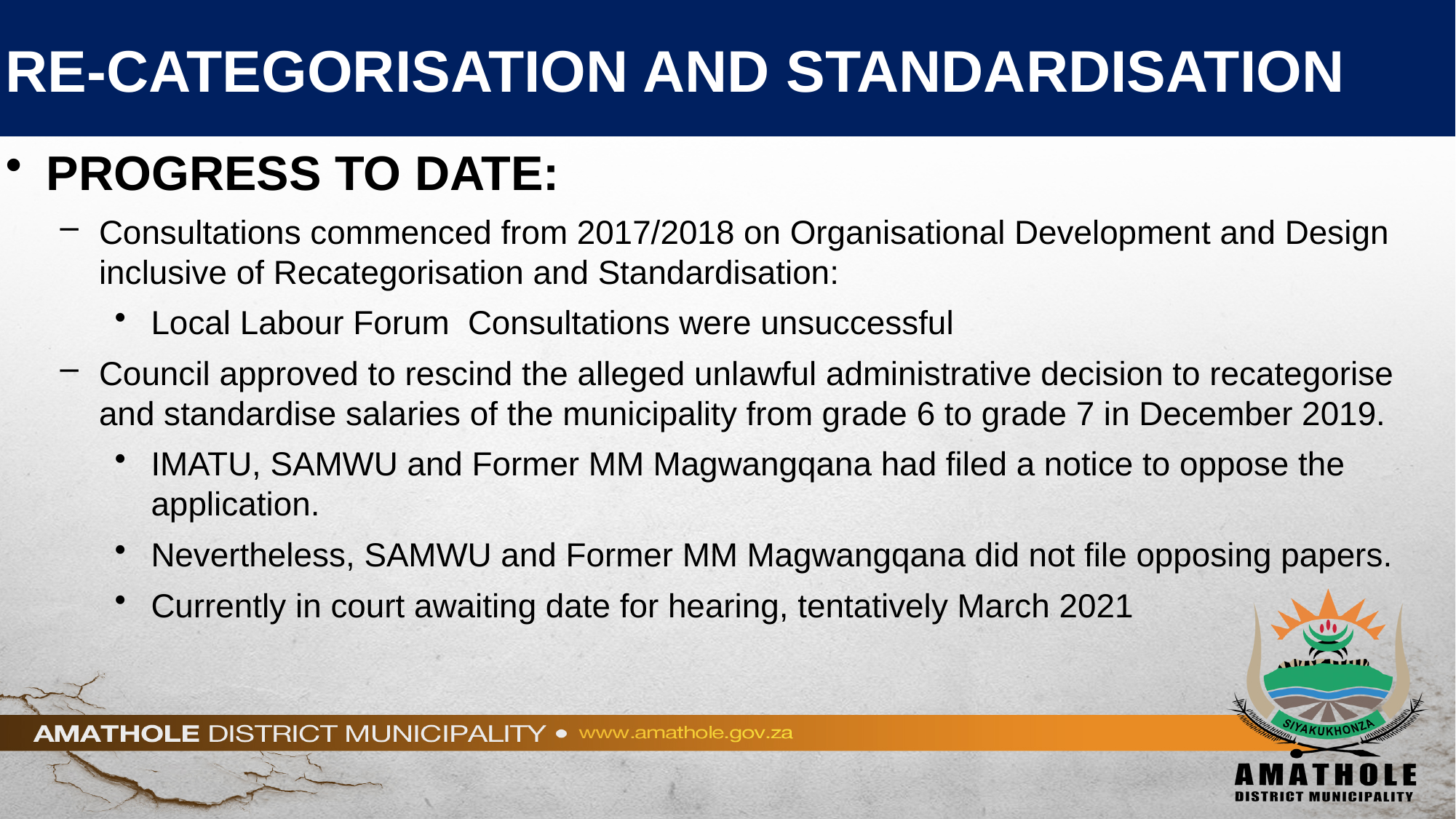

# RE-CATEGORISATION AND STANDARDISATION
PROGRESS TO DATE:
Consultations commenced from 2017/2018 on Organisational Development and Design inclusive of Recategorisation and Standardisation:
Local Labour Forum  Consultations were unsuccessful
Council approved to rescind the alleged unlawful administrative decision to recategorise and standardise salaries of the municipality from grade 6 to grade 7 in December 2019.
IMATU, SAMWU and Former MM Magwangqana had filed a notice to oppose the application.
Nevertheless, SAMWU and Former MM Magwangqana did not file opposing papers.
Currently in court awaiting date for hearing, tentatively March 2021